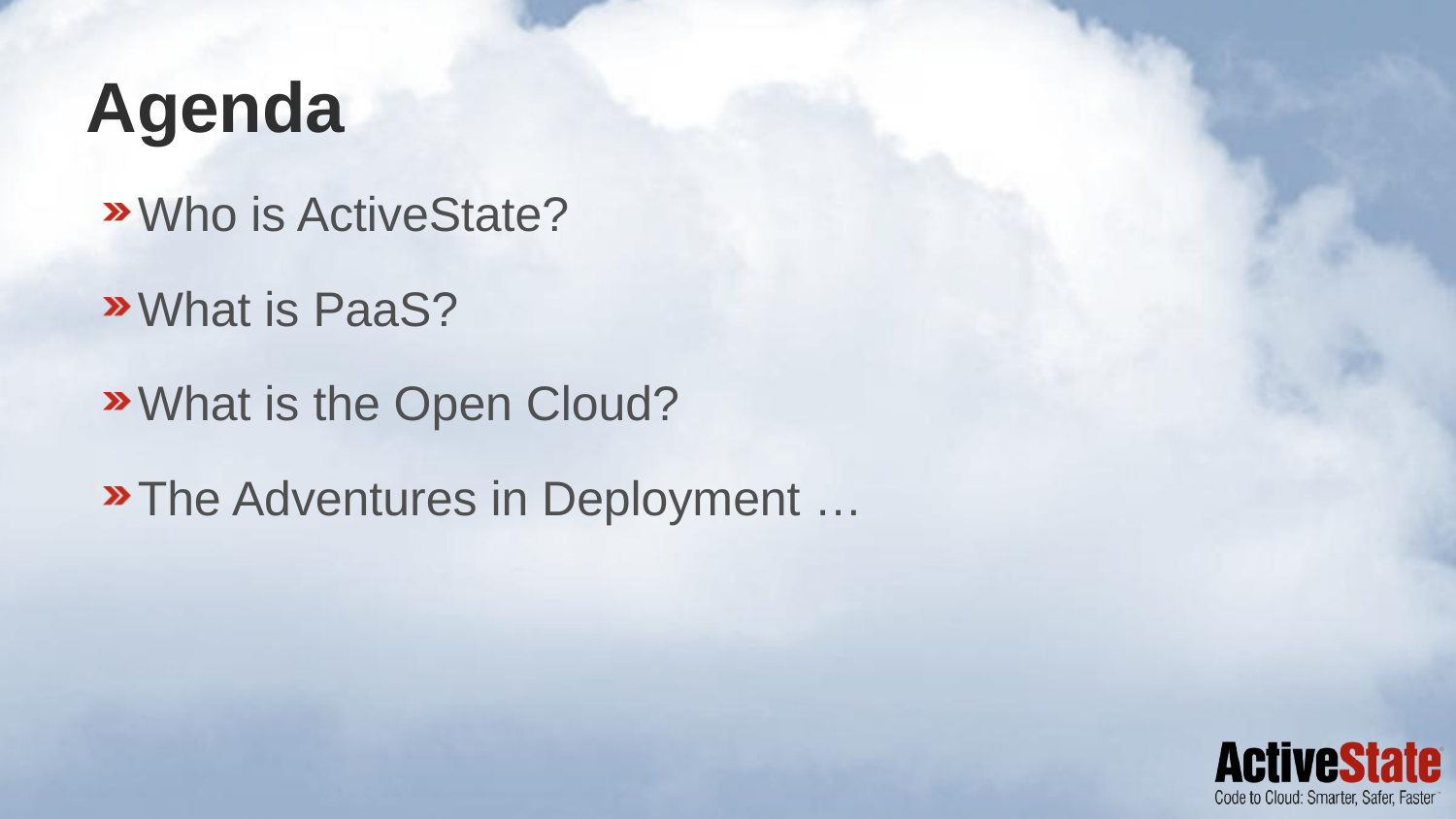

# Agenda
Who is ActiveState?
What is PaaS?
What is the Open Cloud?
The Adventures in Deployment …